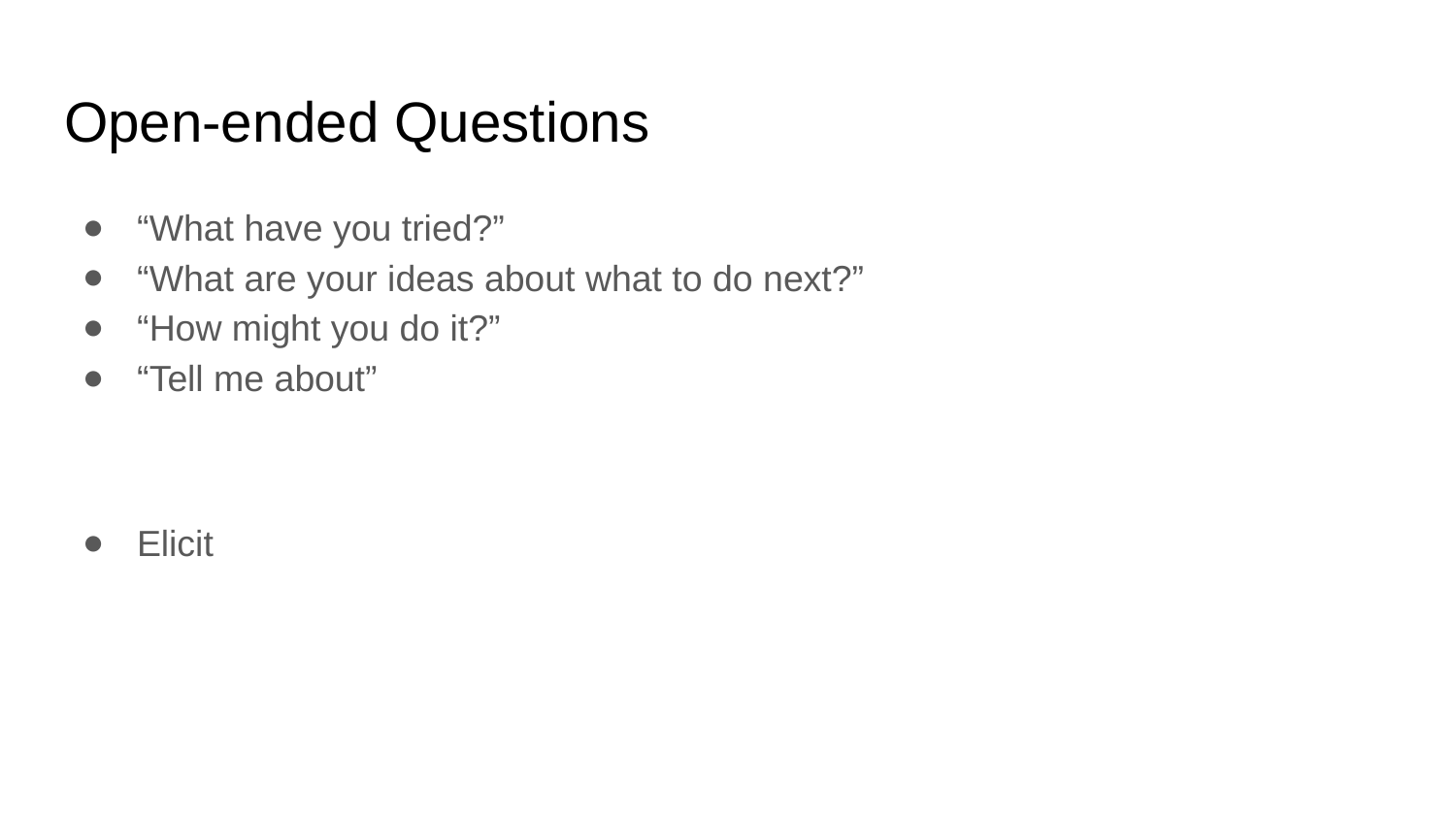

# Open-ended Questions
“What have you tried?”
“What are your ideas about what to do next?”
“How might you do it?”
“Tell me about”

Elicit